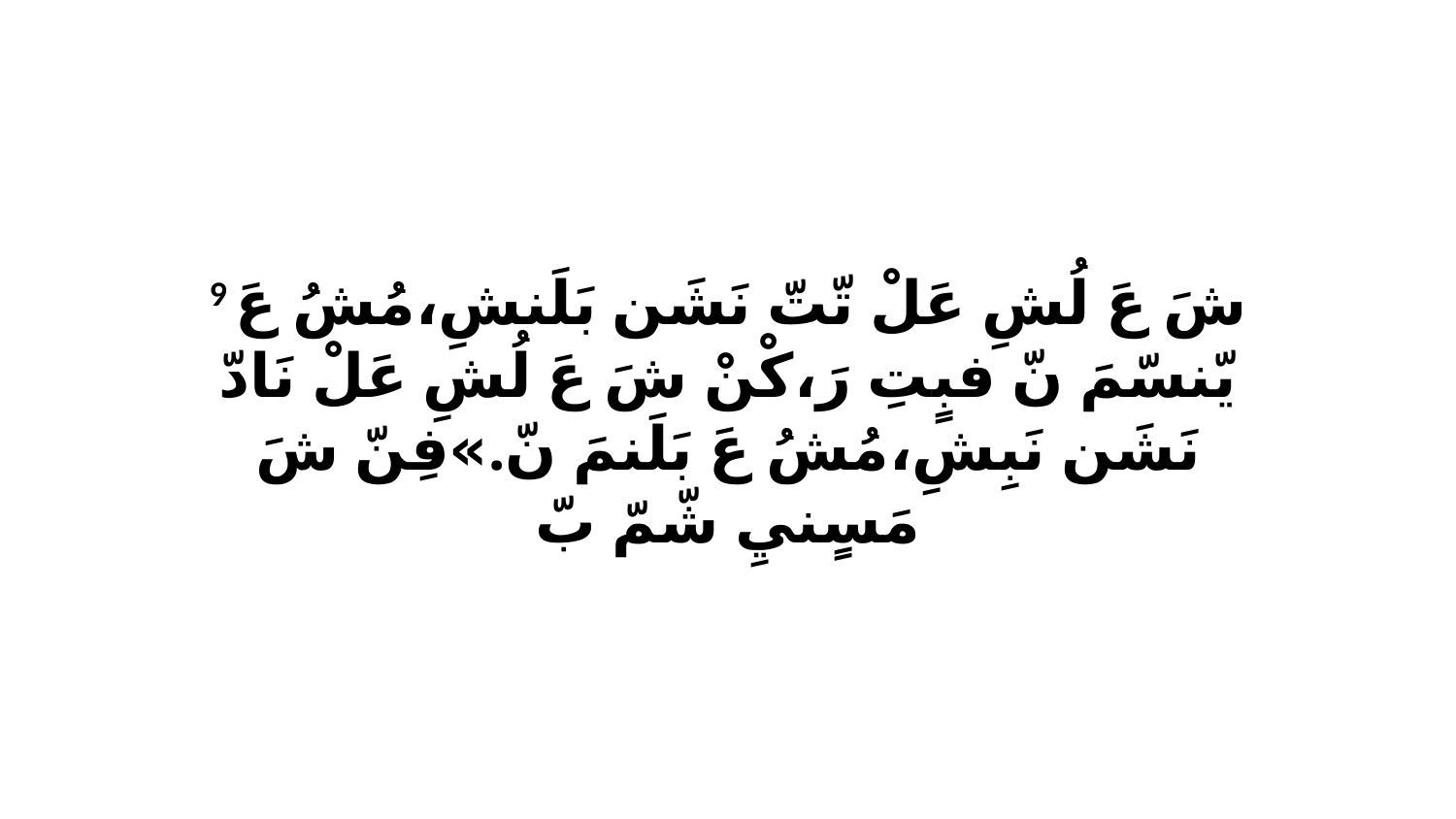

9 شَ عَ لُشِ عَلْ تّتّ نَشَن بَلَنشِ،مُشُ عَ يّنسّمَ نّ فبٍتِ رَ،كْنْ شَ عَ لُشِ عَلْ نَادّ نَشَن نَبِشِ،مُشُ عَ بَلَنمَ نّ.»فِنّ شَ مَسٍنيِ شّمّ بّ